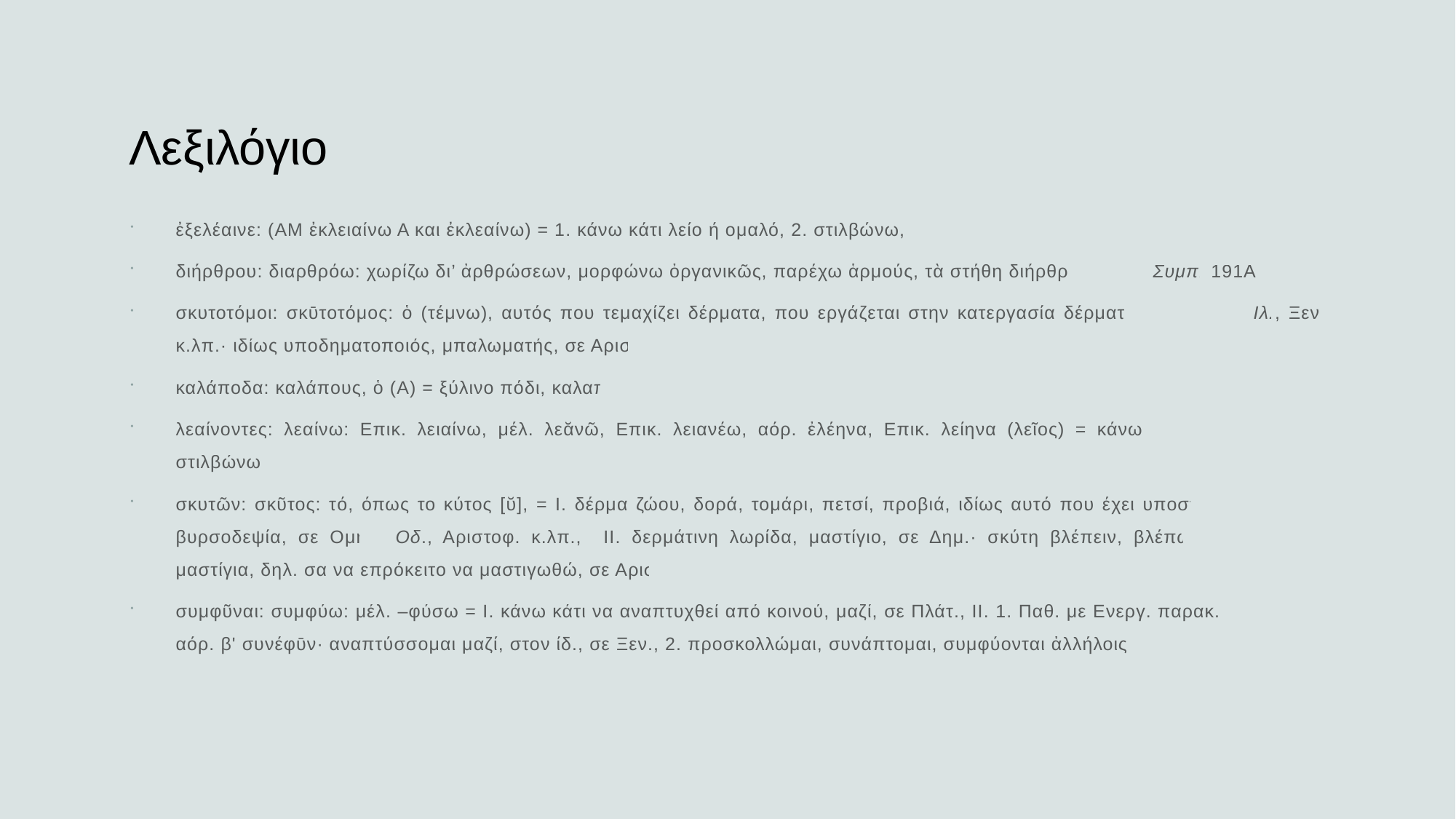

# Λεξιλόγιο
ἐξελέαινε: (AM ἐκλειαίνω Α και ἐκλεαίνω) = 1. κάνω κάτι λείο ή ομαλό, 2. στιλβώνω, γυαλίζω
διήρθρου: διαρθρόω: χωρίζω δι’ ἀρθρώσεων, μορφώνω ὀργανικῶς, παρέχω ἁρμούς, τὰ στήθη διήρθρου Πλάτ. Συμπ. 191Α.
σκυτοτόμοι: σκῡτοτόμος: ὁ (τέμνω), αυτός που τεμαχίζει δέρματα, που εργάζεται στην κατεργασία δέρματος, σε Ομήρ. Ιλ., Ξεν. κ.λπ.· ιδίως υποδηματοποιός, μπαλωματής, σε Αριστοφ.
καλάποδα: καλάπους, ὁ (Α) = ξύλινο πόδι, καλαπόδι.
λεαίνοντες: λεαίνω: Επικ. λειαίνω, μέλ. λεᾰνῶ, Επικ. λειανέω, αόρ. ἐλέηνα, Επικ. λείηνα (λεῖος) = κάνω κάτι λείο, γυαλίζω, στιλβώνω,
σκυτῶν: σκῦτος: τό, όπως το κύτος [ῠ], = I. δέρμα ζώου, δορά, τομάρι, πετσί, προβιά, ιδίως αυτό που έχει υποστεί κατεργασία, βυρσοδεψία, σε Ομήρ. Οδ., Αριστοφ. κ.λπ.,  II. δερμάτινη λωρίδα, μαστίγιο, σε Δημ.· σκύτη βλέπειν, βλέπω μπροστά μου μαστίγια, δηλ. σα να επρόκειτο να μαστιγωθώ, σε Αριστοφ.
συμφῦναι: συμφύω: μέλ. –φύσω = I. κάνω κάτι να αναπτυχθεί από κοινού, μαζί, σε Πλάτ., II. 1. Παθ. με Ενεργ. παρακ. συμπέφῡα, αόρ. βʹ συνέφῡν· αναπτύσσομαι μαζί, στον ίδ., σε Ξεν., 2. προσκολλώμαι, συνάπτομαι, συμφύονται ἀλλήλοις, σε Πλάτ.